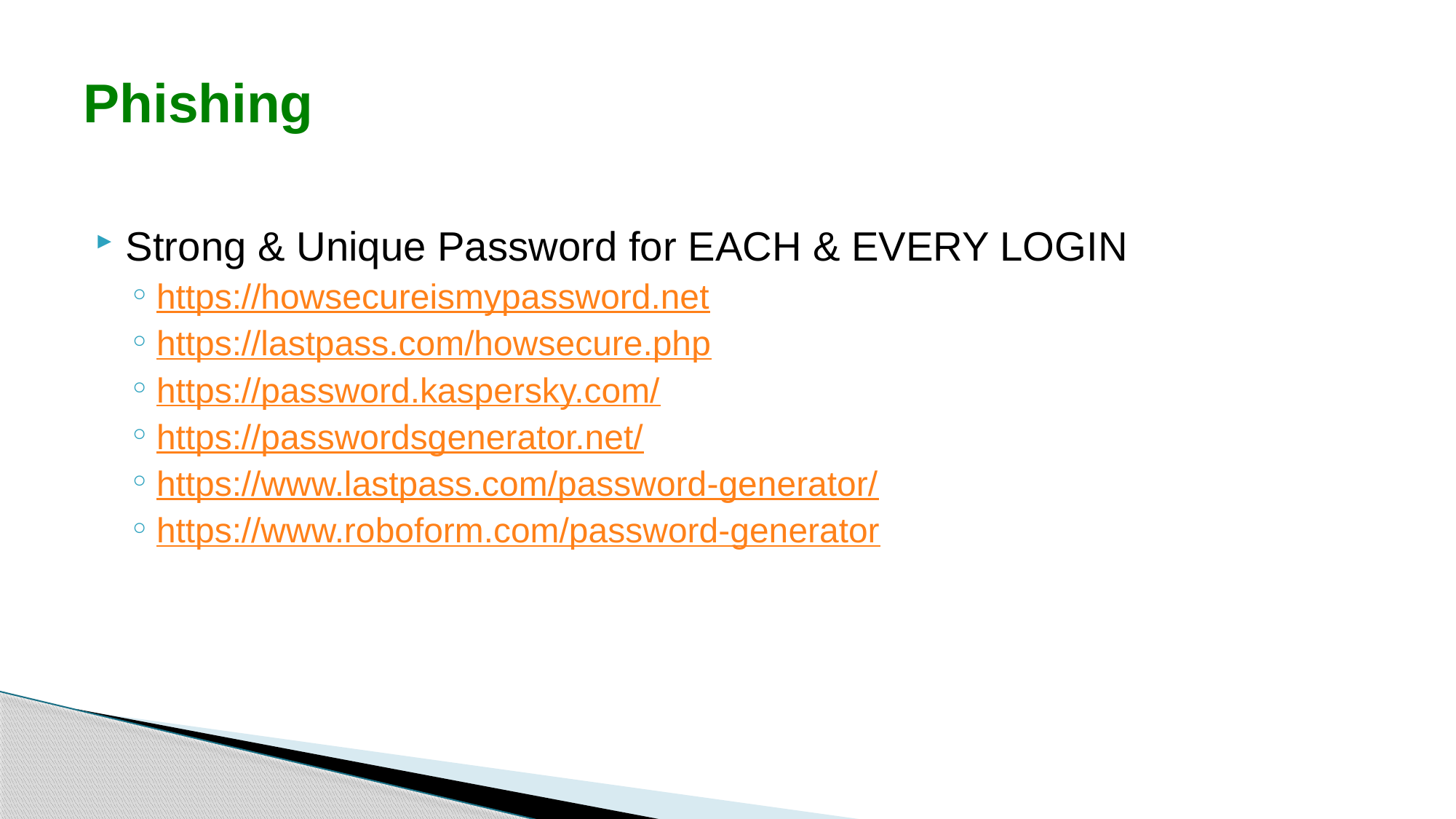

# Phishing
Strong & Unique Password for EACH & EVERY LOGIN
https://howsecureismypassword.net
https://lastpass.com/howsecure.php
https://password.kaspersky.com/
https://passwordsgenerator.net/
https://www.lastpass.com/password-generator/
https://www.roboform.com/password-generator